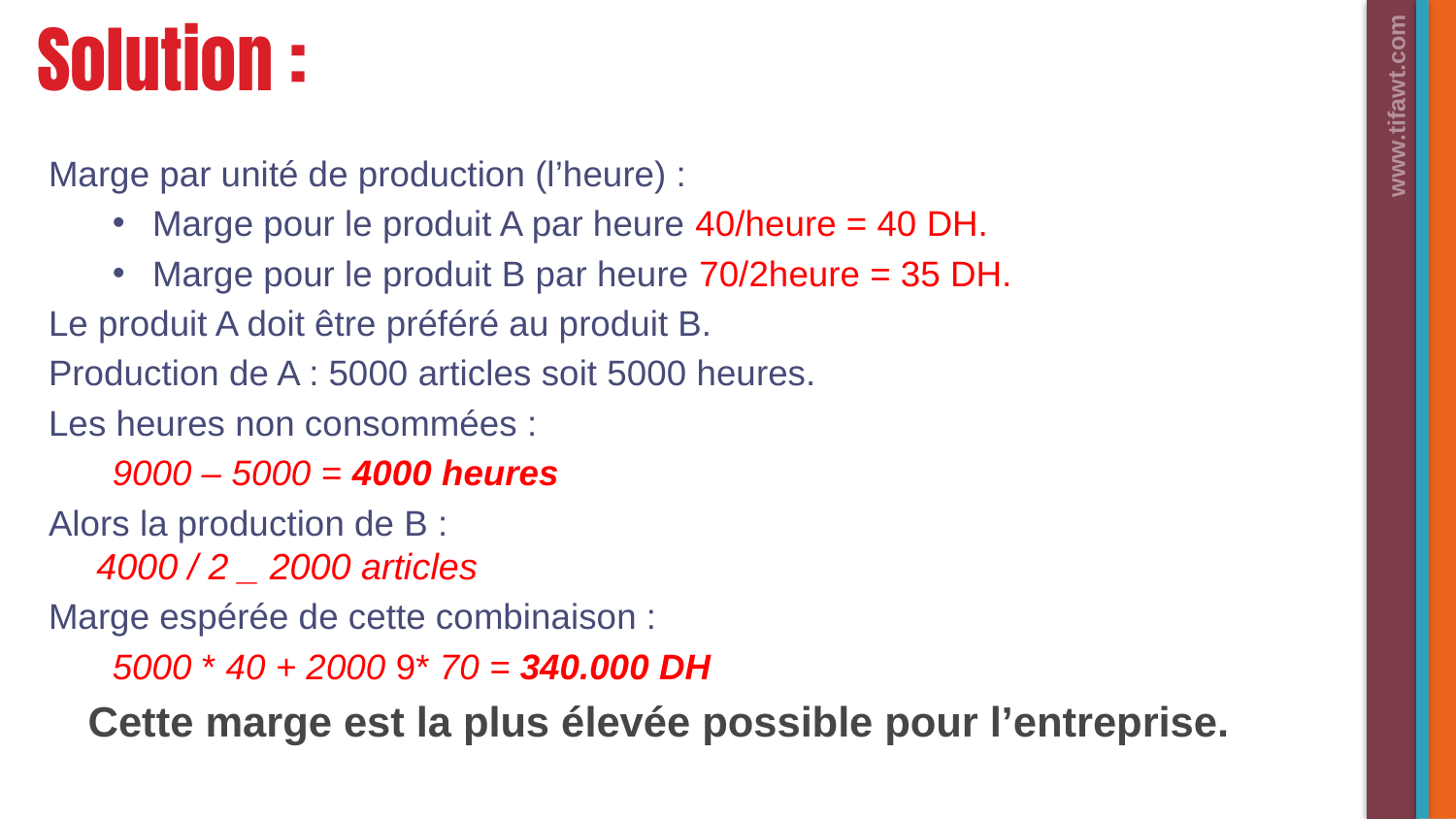

Solution :
Marge par unité de production (l’heure) :
Marge pour le produit A par heure 40/heure = 40 DH.
Marge pour le produit B par heure 70/2heure = 35 DH.
Le produit A doit être préféré au produit B.
Production de A : 5000 articles soit 5000 heures.
Les heures non consommées :
9000 – 5000 = 4000 heures
Alors la production de B :
4000 / 2 _ 2000 articles
Marge espérée de cette combinaison :
5000 * 40 + 2000 9* 70 = 340.000 DH
Cette marge est la plus élevée possible pour l’entreprise.

www.tifawt.com